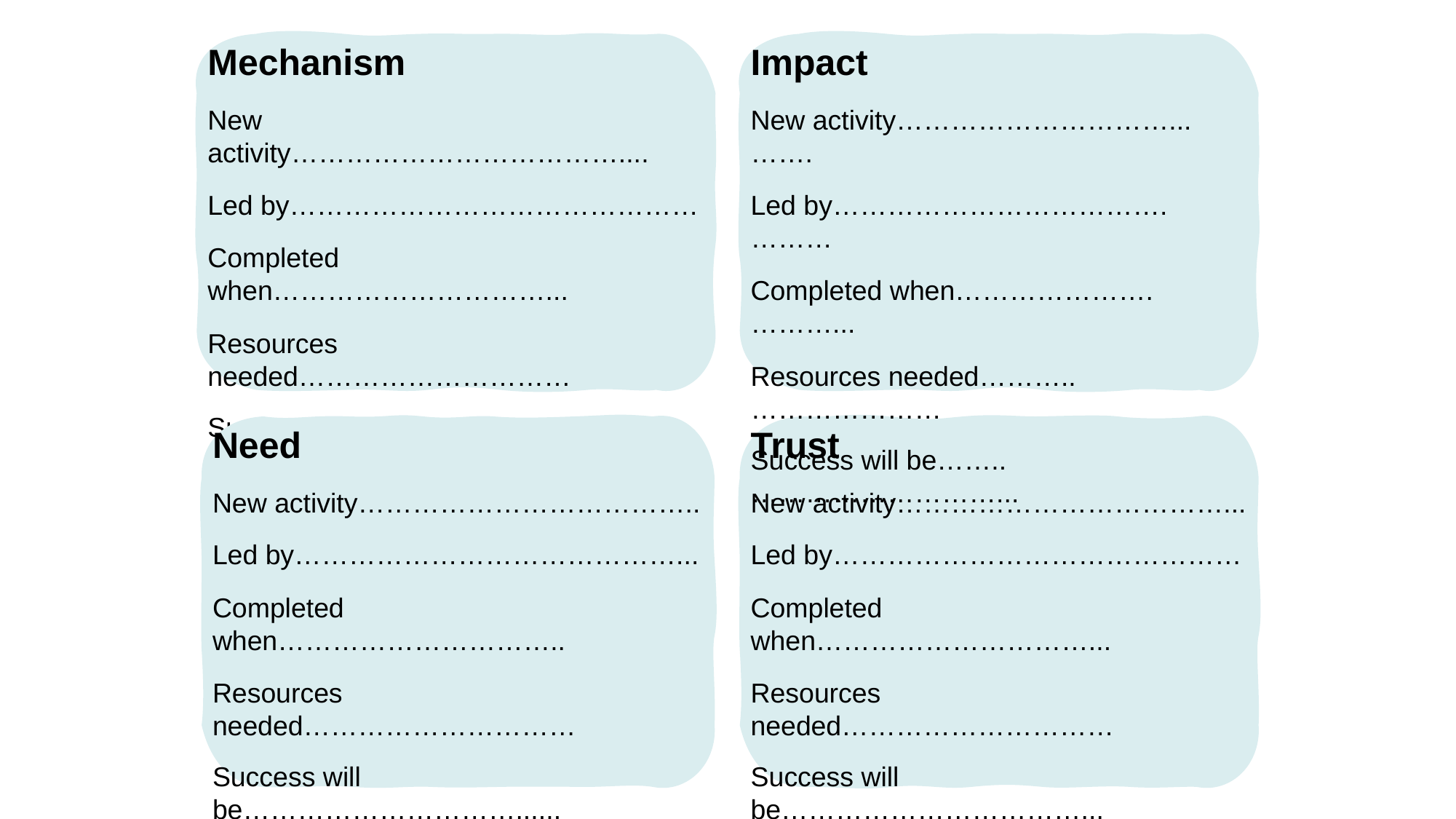

Mechanism

New activity………………………………....

Led by………………………………………

Completed when…………………………...

Resources needed…………………………

Success will be……………………………...

Impact

New activity…………………………...…….

Led by……………………………….………

Completed when………………….………...

Resources needed………..…………………

Success will be……..………………………...
Trust

New activity………………………………...

Led by………………………………………

Completed when…………………………...

Resources needed…………………………

Success will be……………………………...

Need

New activity………………………………..

Led by……………………………………...

Completed when…………………………..

Resources needed…………………………

Success will be…………………………......